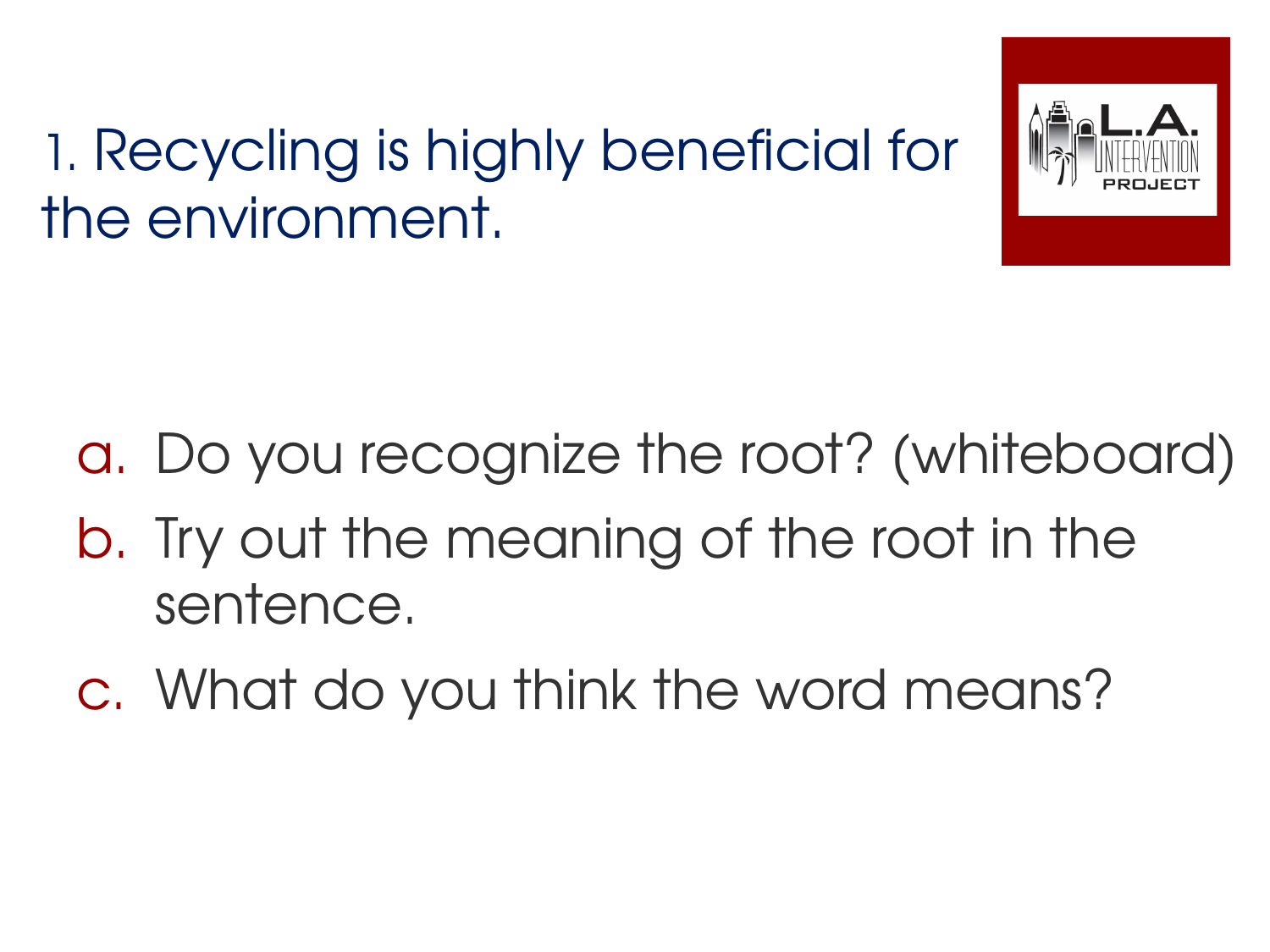

# 1. Recycling is highly beneficial for the environment.

Do you recognize the root? (whiteboard)
Try out the meaning of the root in the sentence.
What do you think the word means?